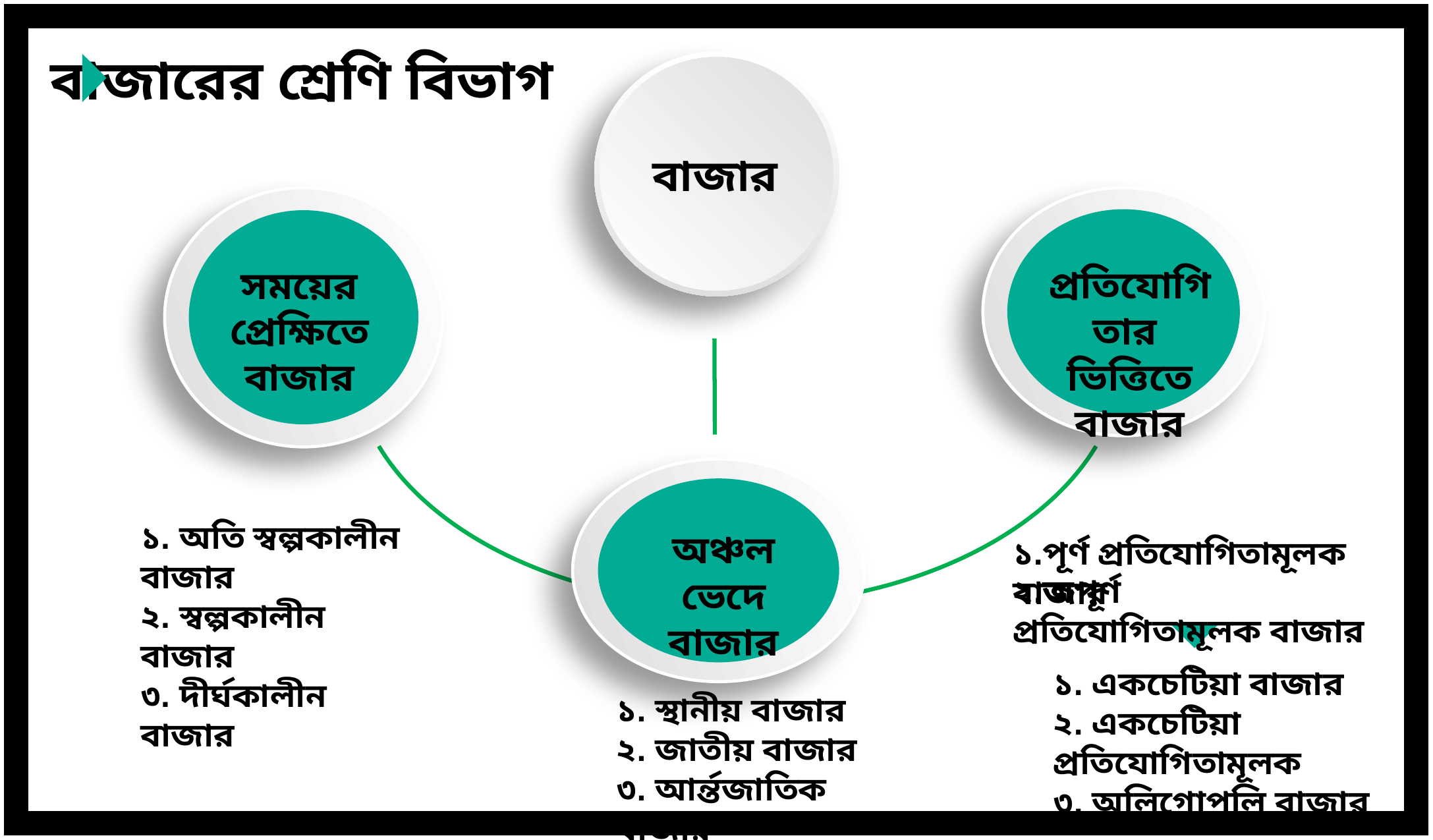

বাজারের শ্রেণি বিভাগ

বাজার

প্রতিযোগিতার  ভিত্তিতে বাজার

সময়ের প্রেক্ষিতে বাজার

১. অতি স্বল্পকালীন বাজার
২. স্বল্পকালীন বাজার
৩. দীর্ঘকালীন বাজার
অঞ্চলভেদে বাজার
১.পূর্ণ প্রতিযোগিতামূলক বাজার
২.অপূর্ণ প্রতিযোগিতামূলক বাজার

১. একচেটিয়া বাজার
২. একচেটিয়া প্রতিযোগিতামূলক
৩. অলিগোপলি বাজার
১. স্থানীয় বাজার
২. জাতীয় বাজার
৩. আর্ন্তজাতিক বাজার